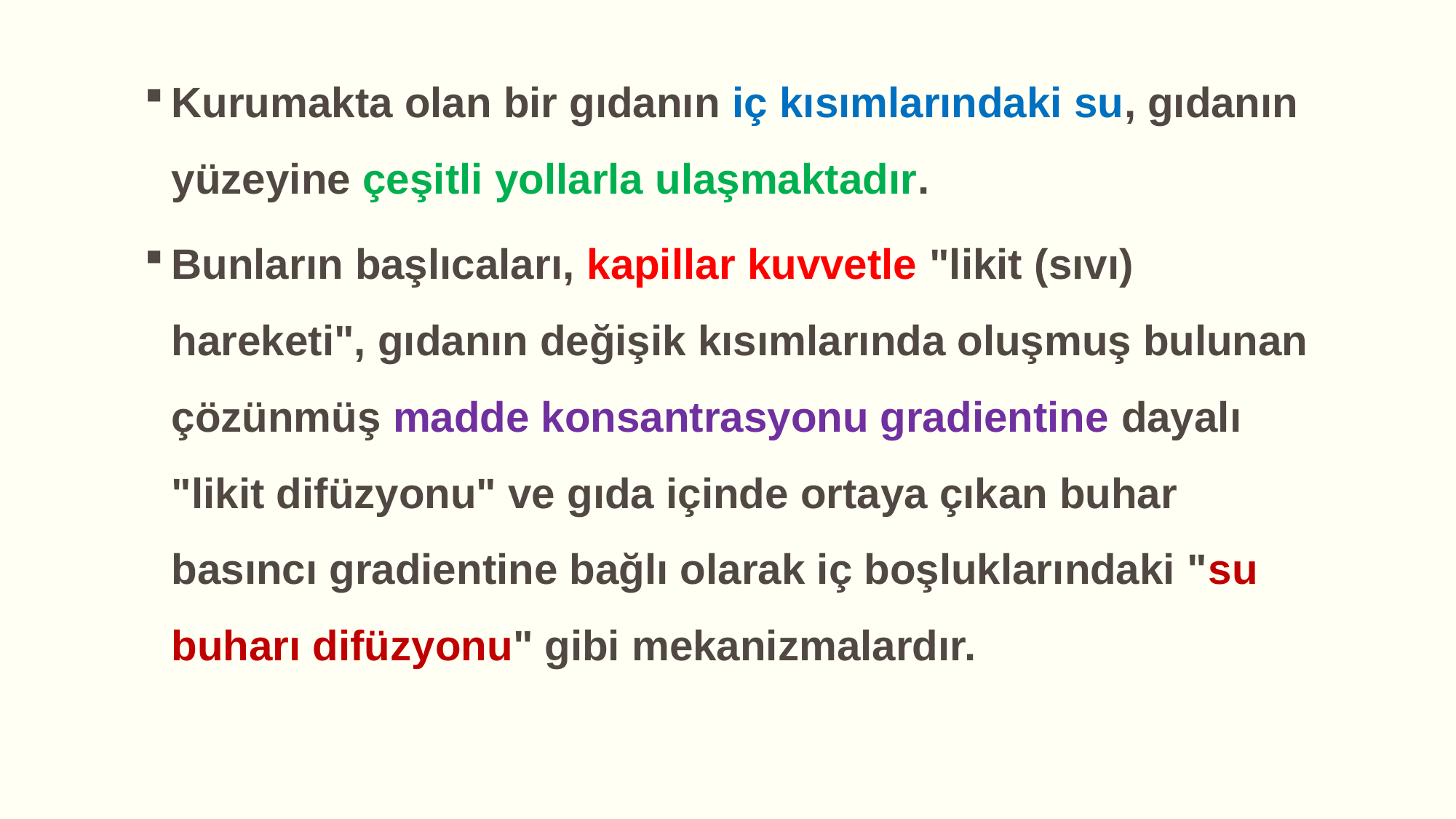

Kurumakta olan bir gıdanın iç kısımlarındaki su, gıdanın yüzeyine çeşitli yollarla ulaşmaktadır.
Bunların başlıcaları, kapillar kuvvetle "likit (sıvı) hareketi", gıdanın değişik kısımlarında oluşmuş bulunan çözünmüş madde konsantrasyonu gradientine dayalı "likit difüzyonu" ve gıda içinde ortaya çıkan buhar basıncı gradientine bağlı olarak iç boşluklarındaki "su buharı difüzyonu" gibi mekanizmalardır.